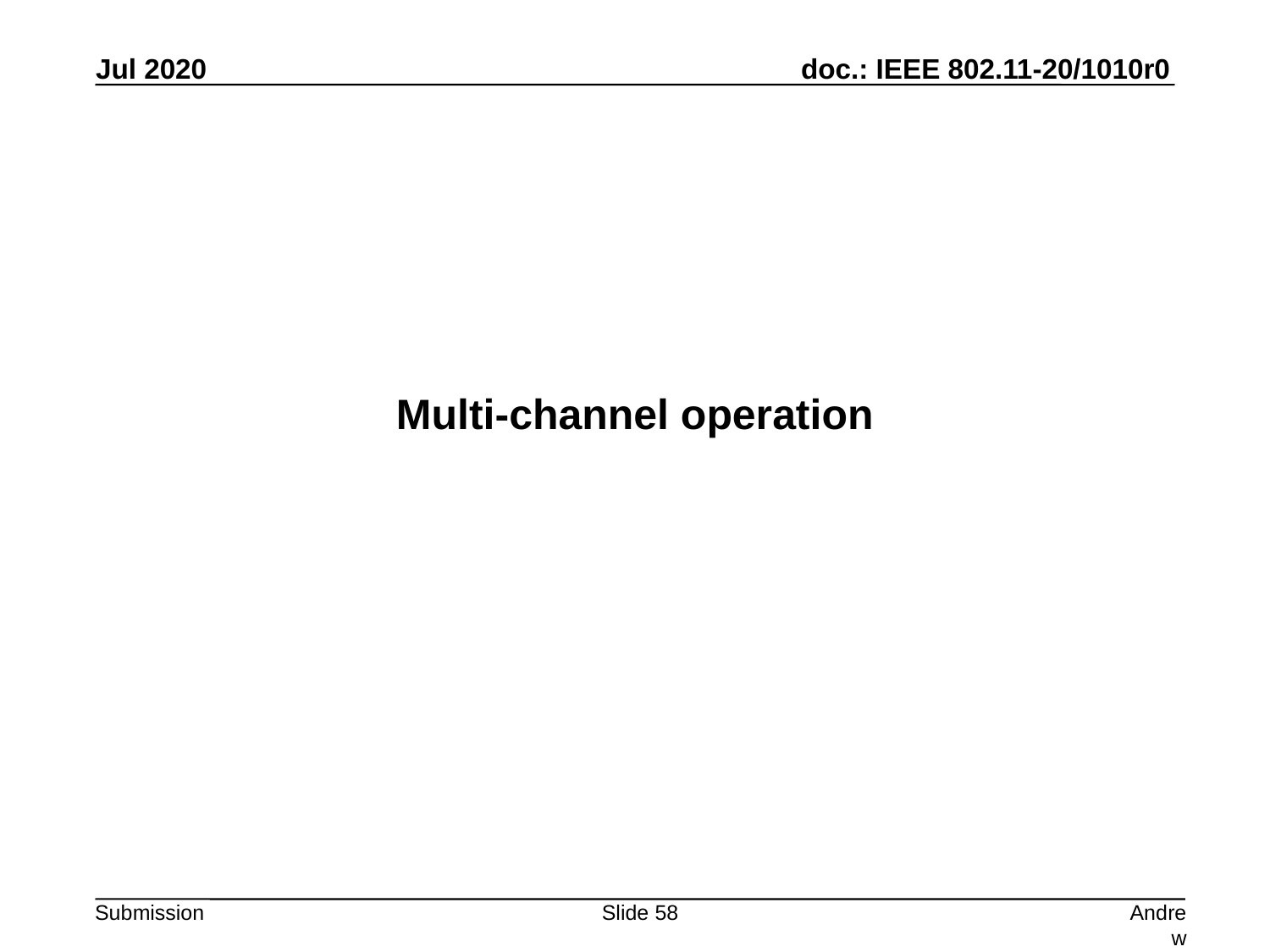

Multi-channel operation
Slide 58
Andrew Myles, Cisco